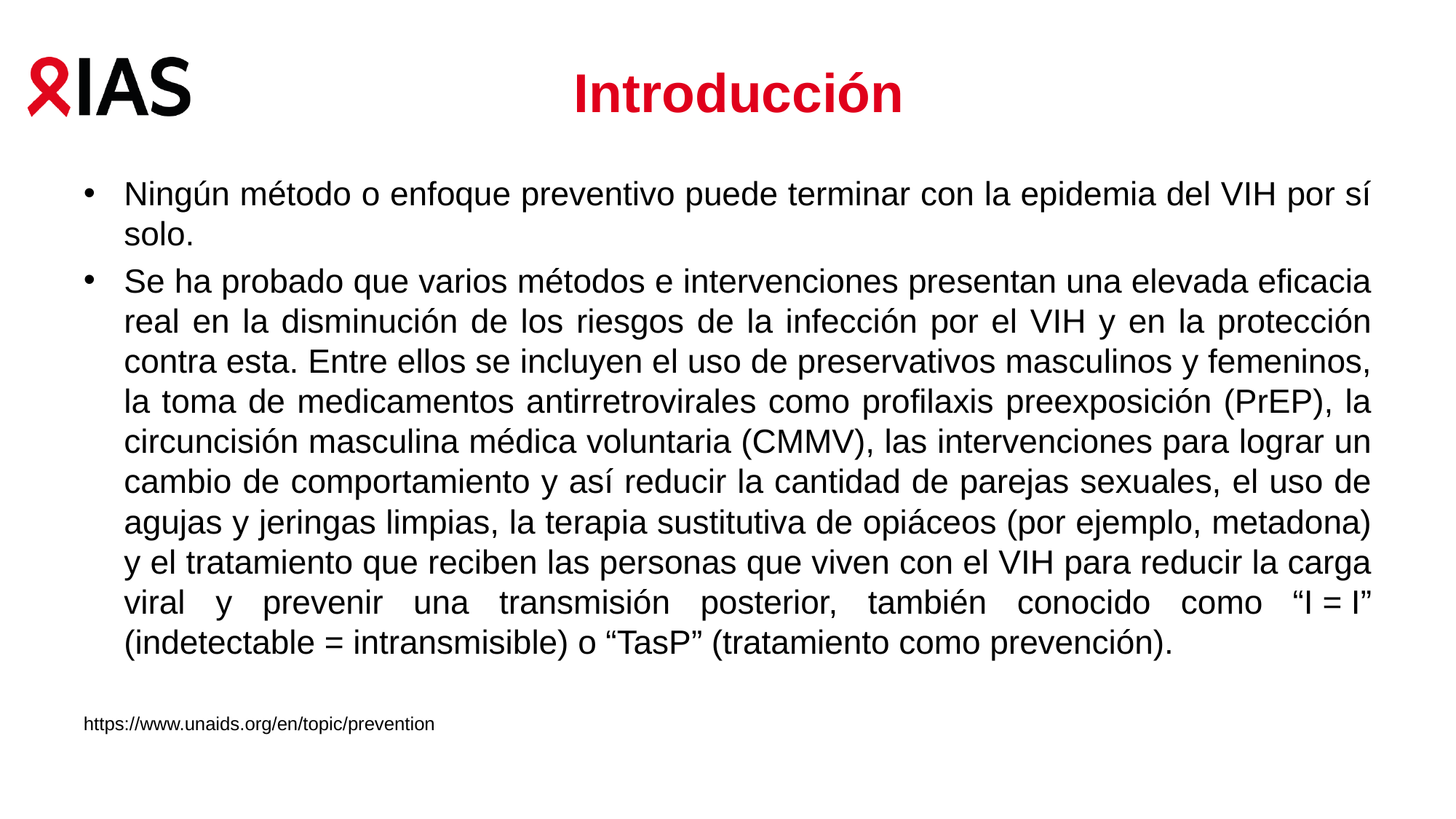

# Introducción
Ningún método o enfoque preventivo puede terminar con la epidemia del VIH por sí solo.
Se ha probado que varios métodos e intervenciones presentan una elevada eficacia real en la disminución de los riesgos de la infección por el VIH y en la protección contra esta. Entre ellos se incluyen el uso de preservativos masculinos y femeninos, la toma de medicamentos antirretrovirales como profilaxis preexposición (PrEP), la circuncisión masculina médica voluntaria (CMMV), las intervenciones para lograr un cambio de comportamiento y así reducir la cantidad de parejas sexuales, el uso de agujas y jeringas limpias, la terapia sustitutiva de opiáceos (por ejemplo, metadona) y el tratamiento que reciben las personas que viven con el VIH para reducir la carga viral y prevenir una transmisión posterior, también conocido como “I = I” (indetectable = intransmisible) o “TasP” (tratamiento como prevención).

https://www.unaids.org/en/topic/prevention